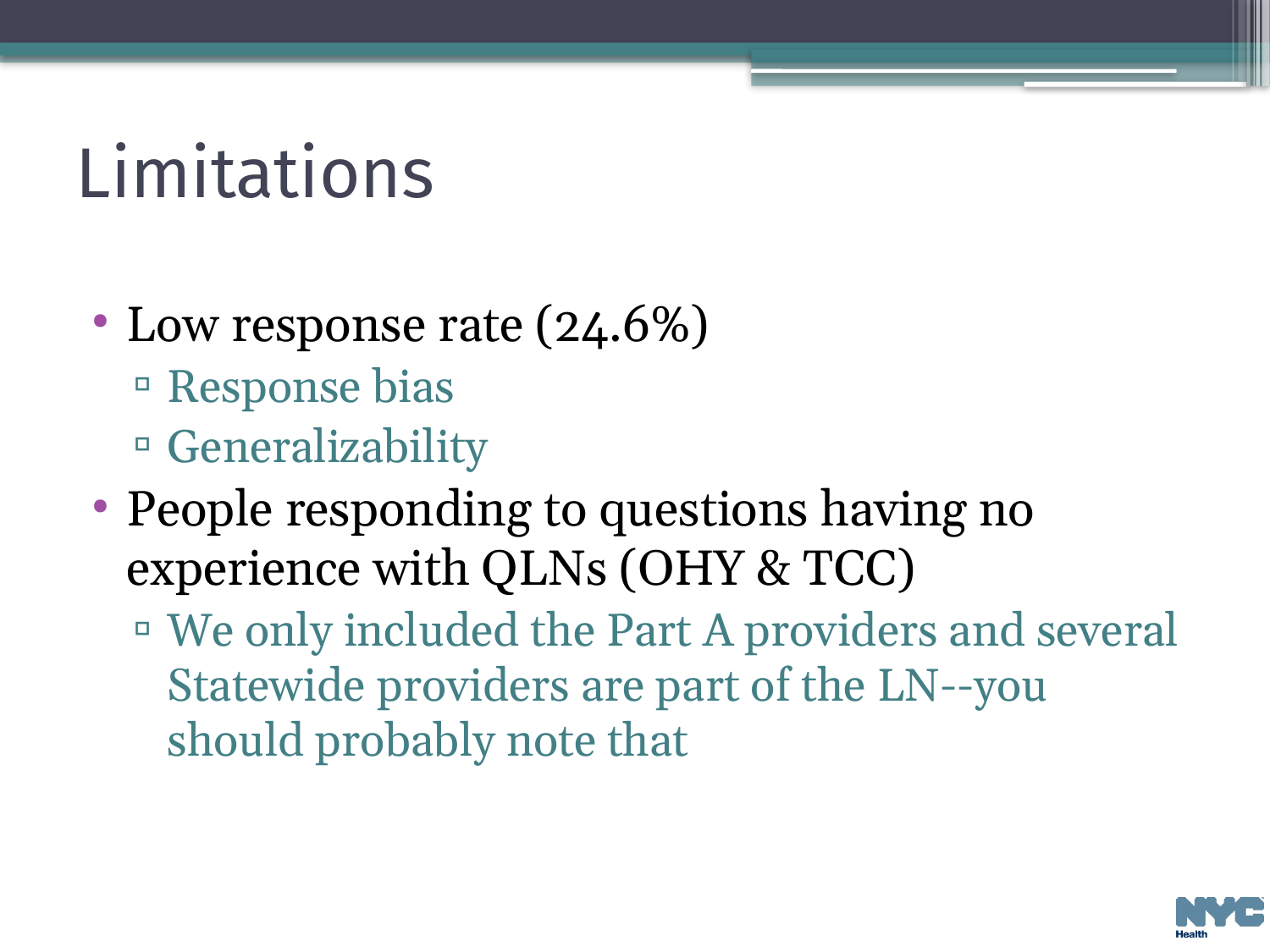

# Limitations
Low response rate (24.6%)
Response bias
Generalizability
People responding to questions having no experience with QLNs (OHY & TCC)
We only included the Part A providers and several Statewide providers are part of the LN--you should probably note that